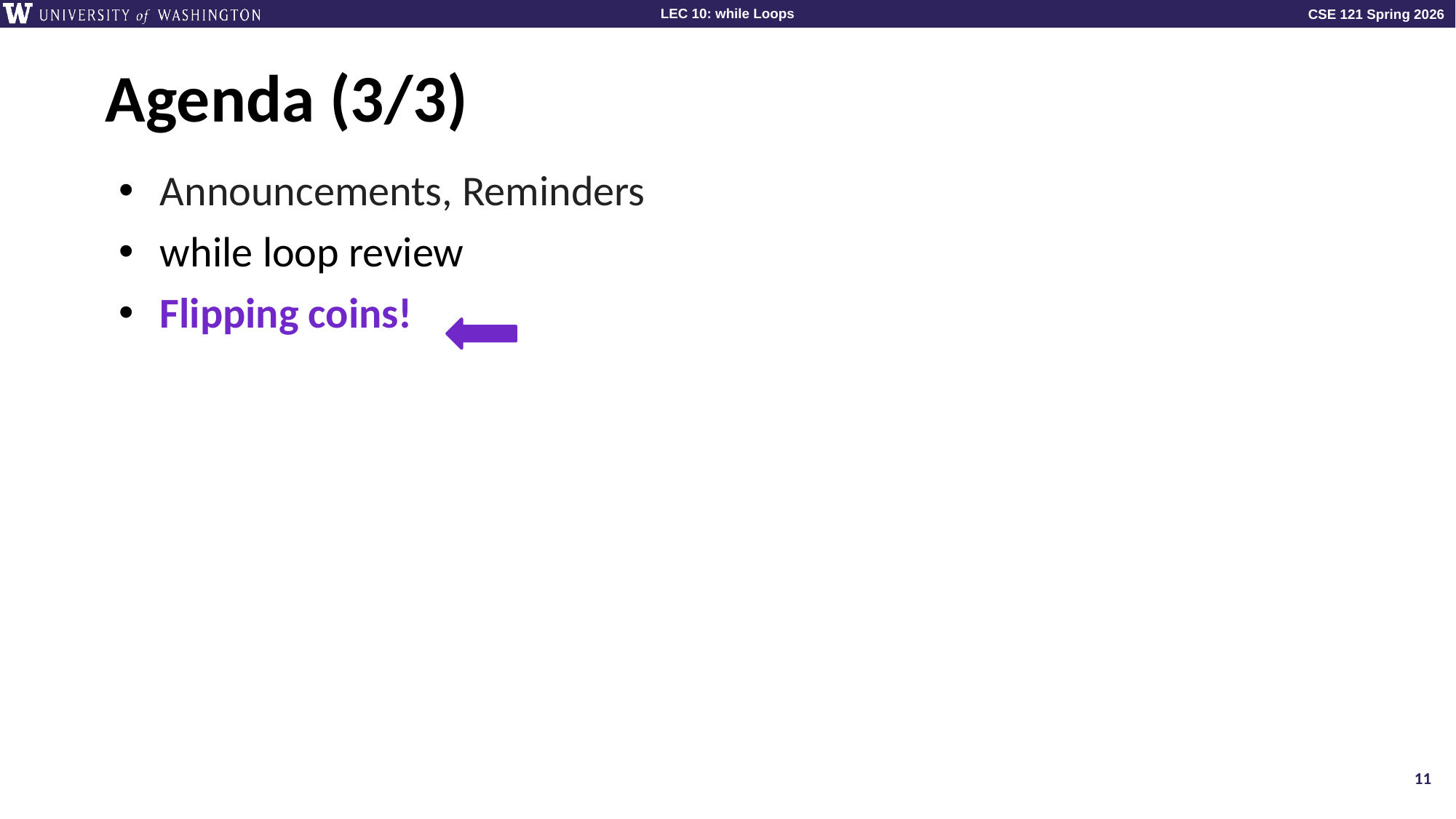

# Agenda (3/3)
Announcements, Reminders
while loop review
Flipping coins!

11